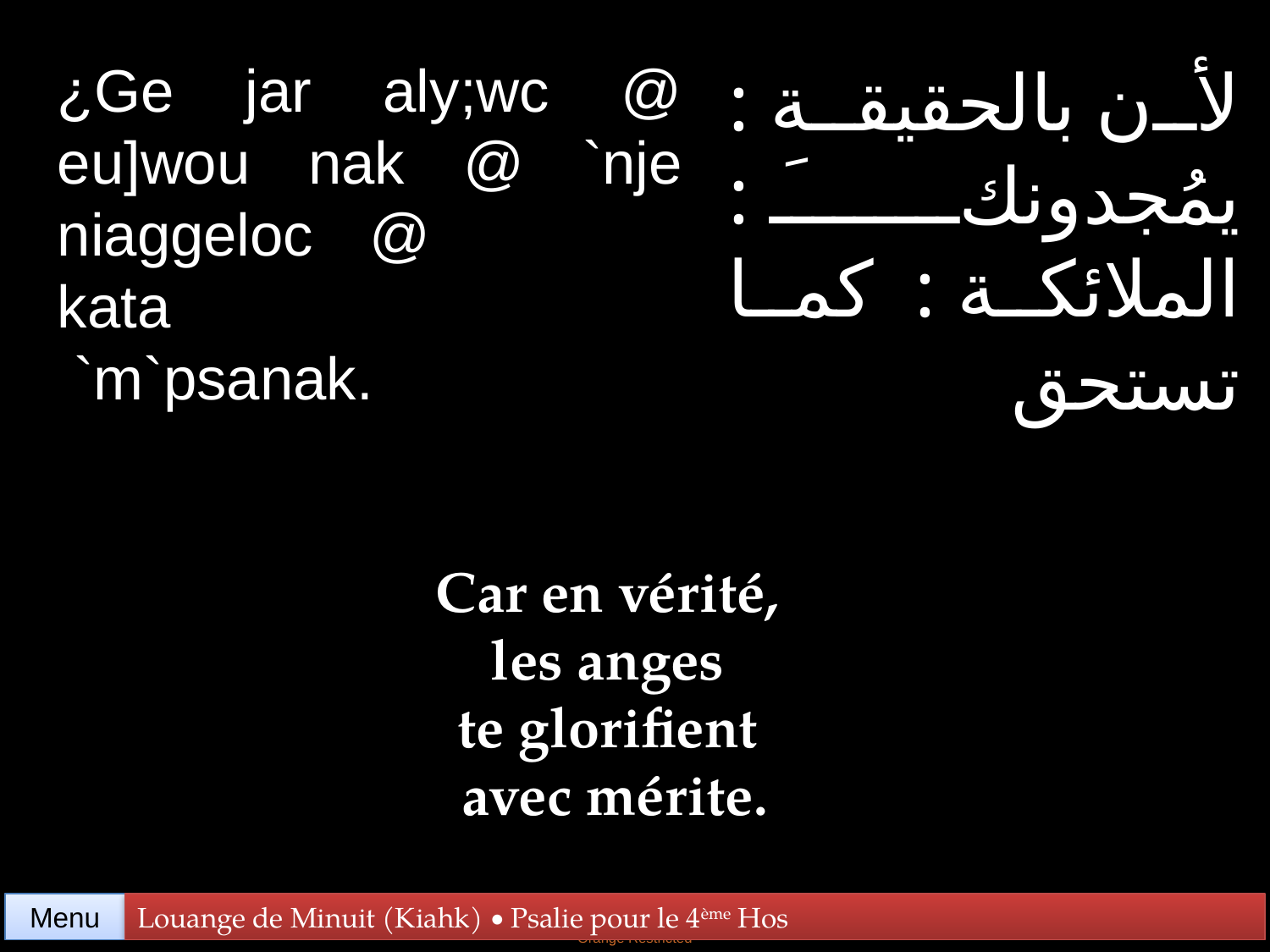

¿Ge jar aly;wc @ eu]wou nak @ `nje niaggeloc  @          kata
 `m`psanak.
لأن بالحقيقة : يمُجدونكَ : الملائكة :  كما تستحق
Car en vérité,
les anges
te glorifient
avec mérite.
Menu
Louange de Minuit (Kiahk) • Psalie pour le 4ème Hos